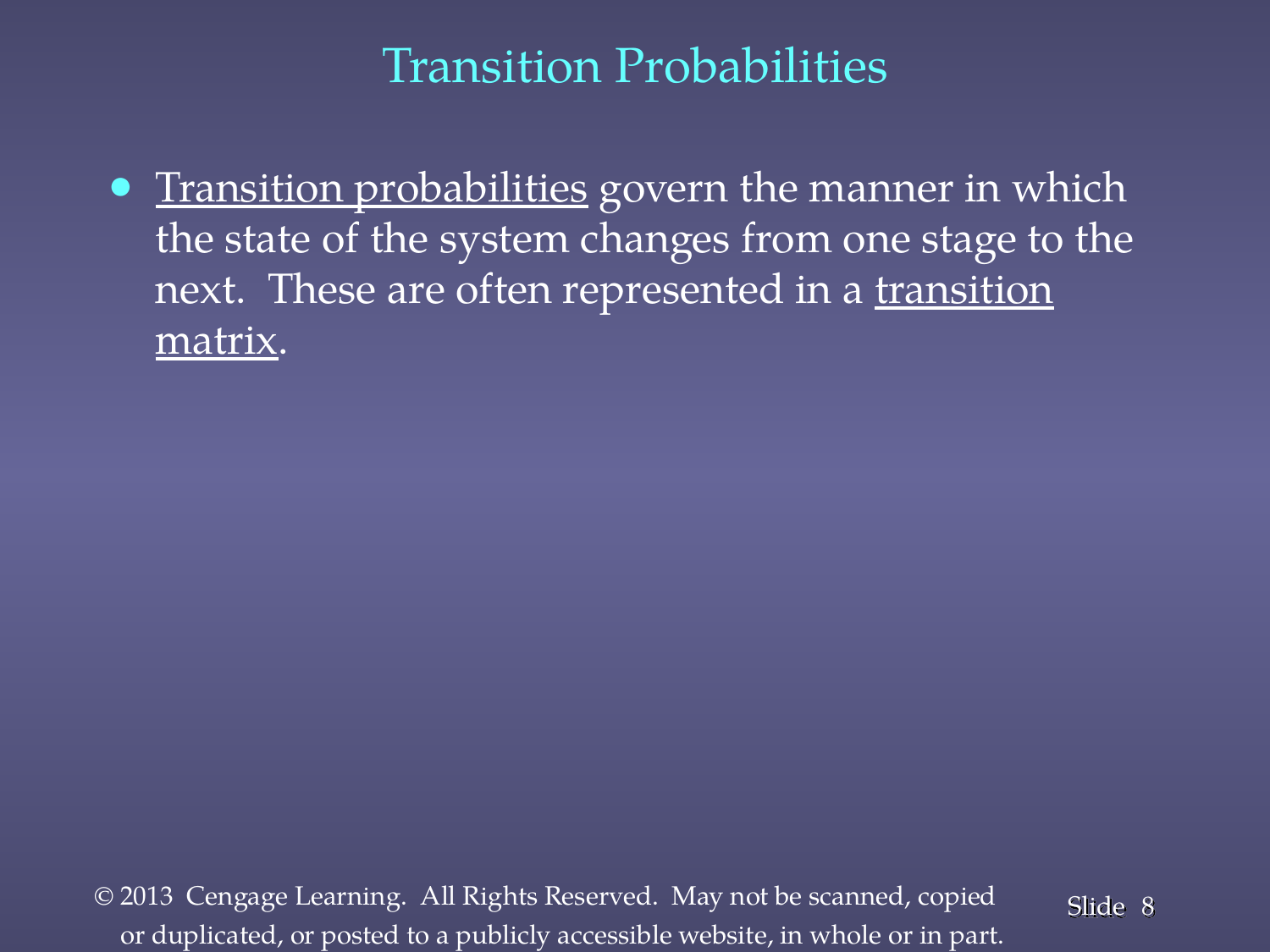

Transition Probabilities
Transition probabilities govern the manner in which the state of the system changes from one stage to the next.  These are often represented in a transition matrix.